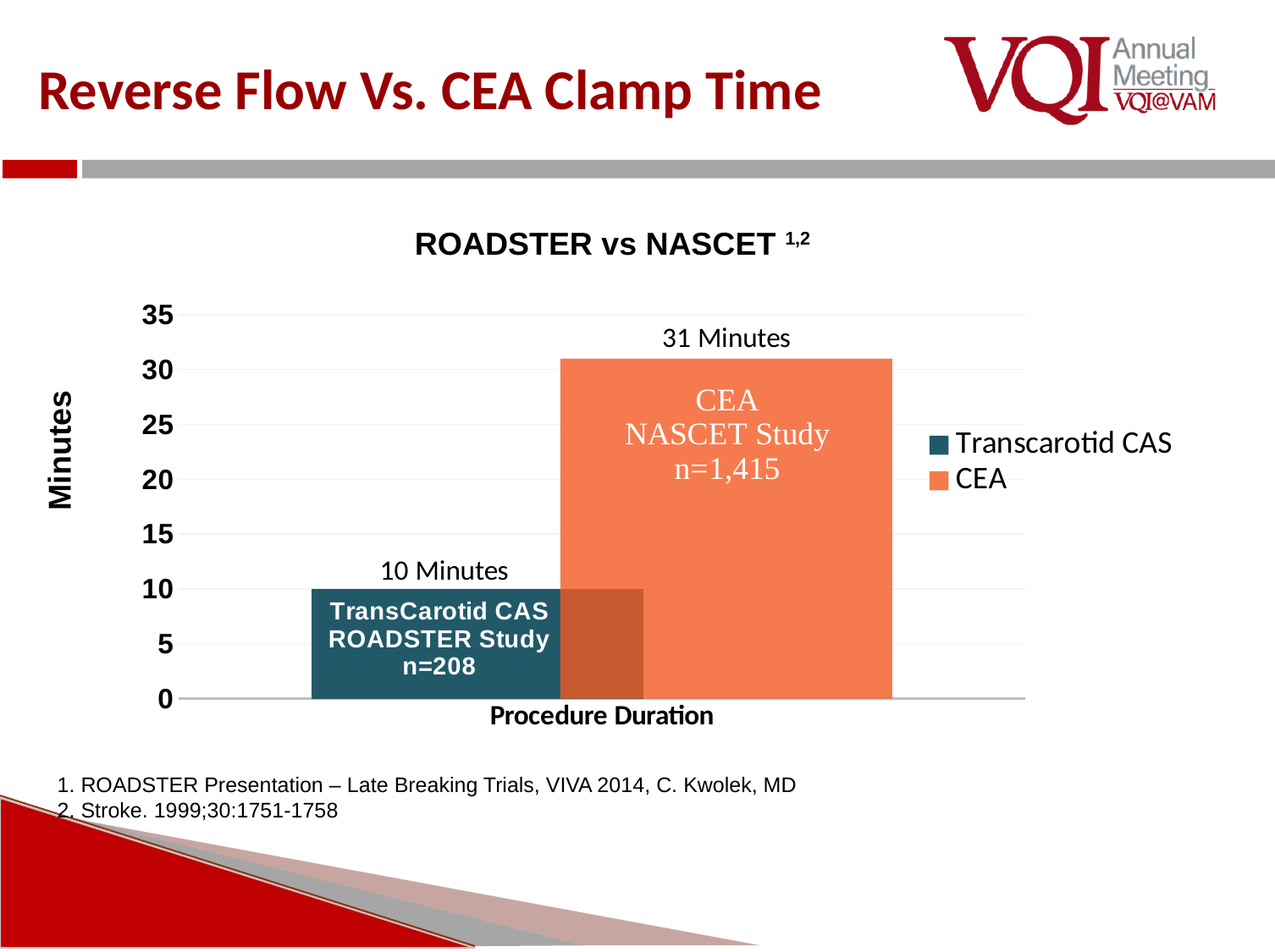

# Reverse Flow Vs. CEA Clamp Time
ROADSTER vs NASCET 1,2

### Chart

| Category | Transcarotid CAS | CEA |
|---|---|---|
| Procedure Duration | 10.0 | 31.0 |
Minutes
1. ROADSTER Presentation – Late Breaking Trials, VIVA 2014, C. Kwolek, MD
2. Stroke. 1999;30:1751-1758